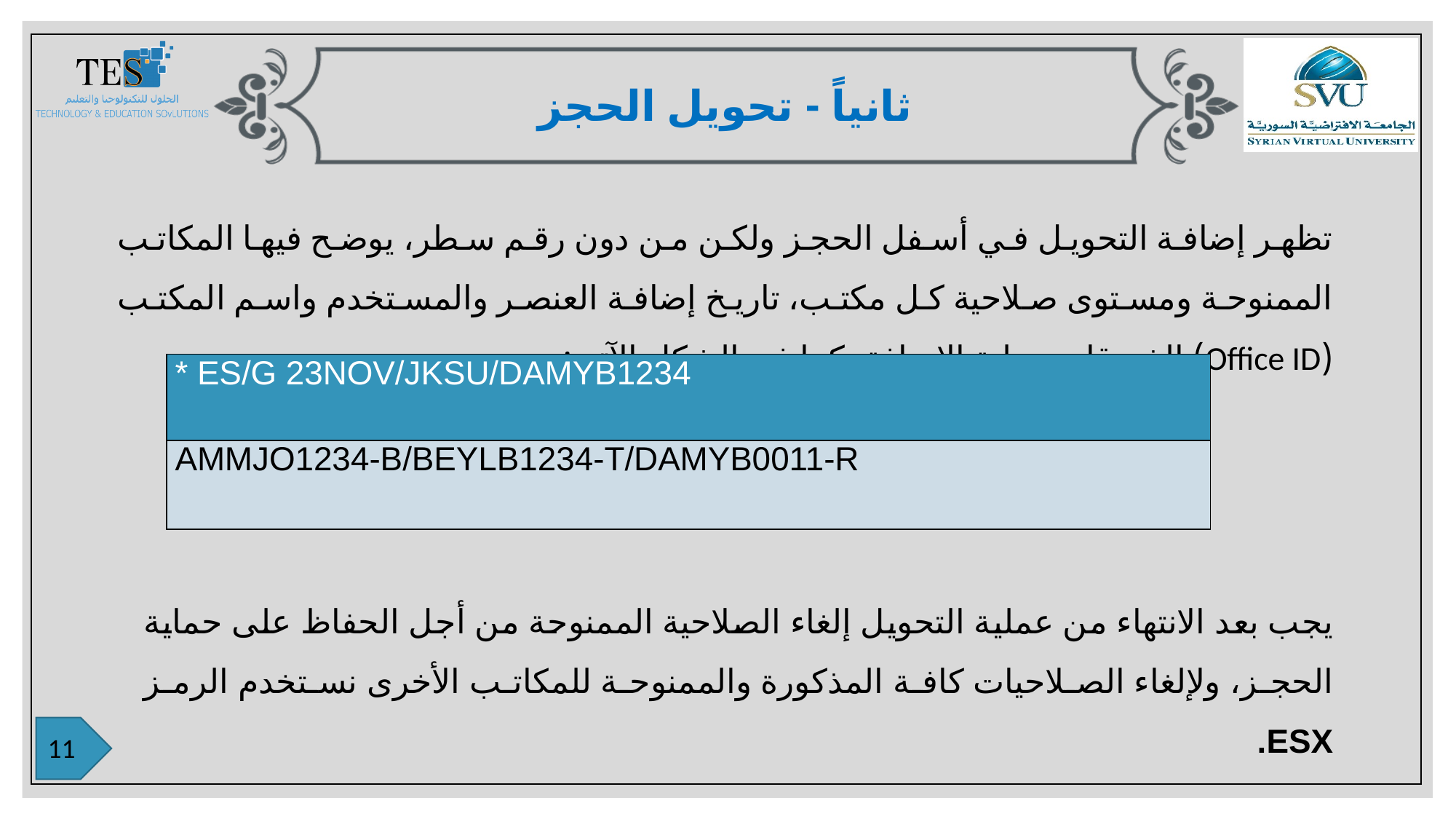

ثانياً - تحويل الحجز
تظهر إضافة التحويل في أسفل الحجز ولكن من دون رقم سطر، يوضح فيها المكاتب الممنوحة ومستوى صلاحية كل مكتب، تاريخ إضافة العنصر والمستخدم واسم المكتب (Office ID) الذي قام بعملية الإضافة، كما في الشكل الآتي:
| \* ES/G 23NOV/JKSU/DAMYB1234 |
| --- |
| AMMJO1234-B/BEYLB1234-T/DAMYB0011-R |
يجب بعد الانتهاء من عملية التحويل إلغاء الصلاحية الممنوحة من أجل الحفاظ على حماية الحجز، ولإلغاء الصلاحيات كافة المذكورة والممنوحة للمكاتب الأخرى نستخدم الرمز ESX.